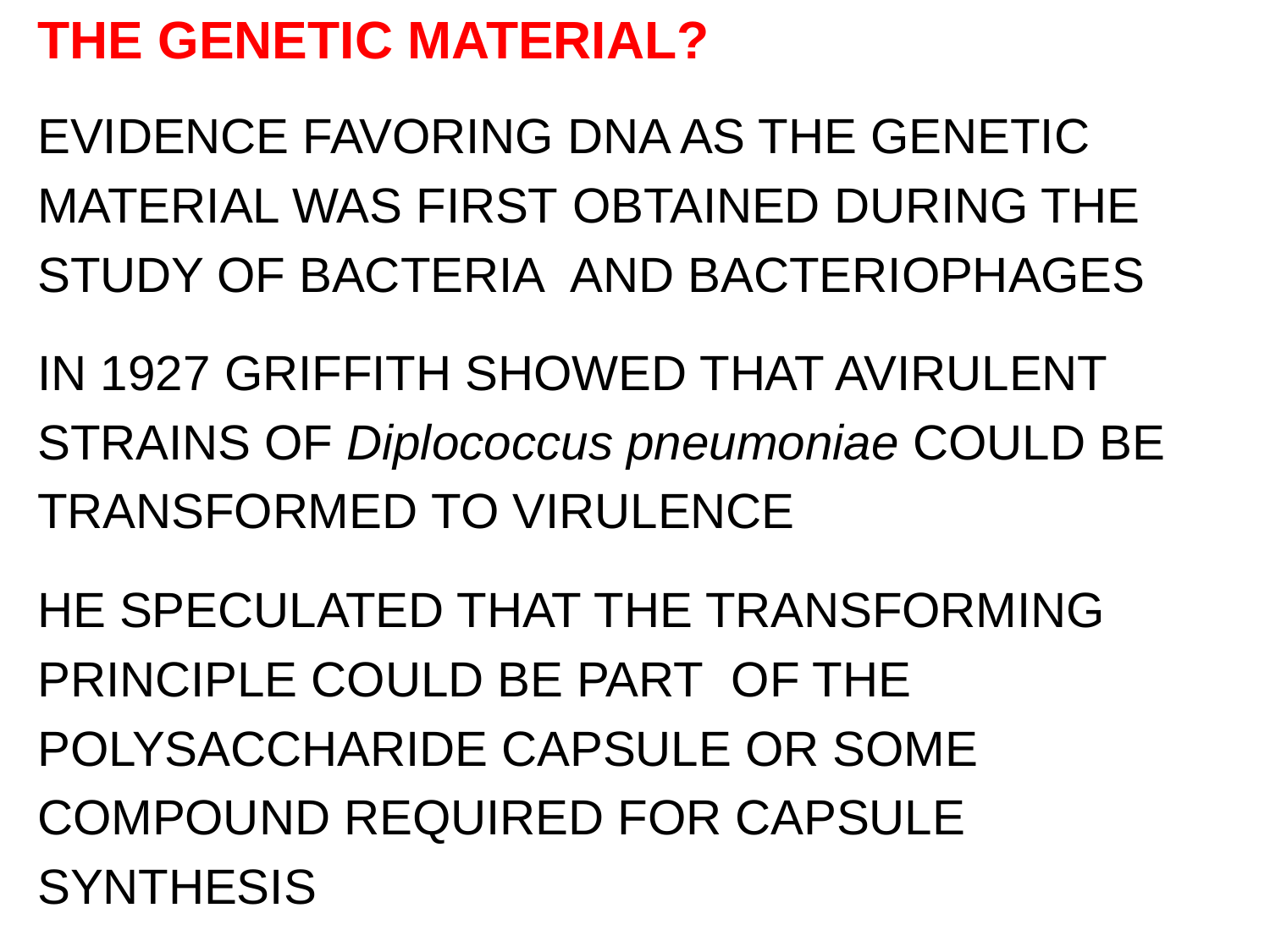

THE GENETIC MATERIAL?

EVIDENCE FAVORING DNA AS THE GENETIC
MATERIAL WAS FIRST OBTAINED DURING THE
STUDY OF BACTERIA  AND BACTERIOPHAGES

IN 1927 GRIFFITH SHOWED THAT AVIRULENT
STRAINS OF Diplococcus pneumoniae COULD BE
TRANSFORMED TO VIRULENCE

HE SPECULATED THAT THE TRANSFORMING
PRINCIPLE COULD BE PART  OF THE
POLYSACCHARIDE CAPSULE OR SOME
COMPOUND REQUIRED FOR CAPSULE
SYNTHESIS